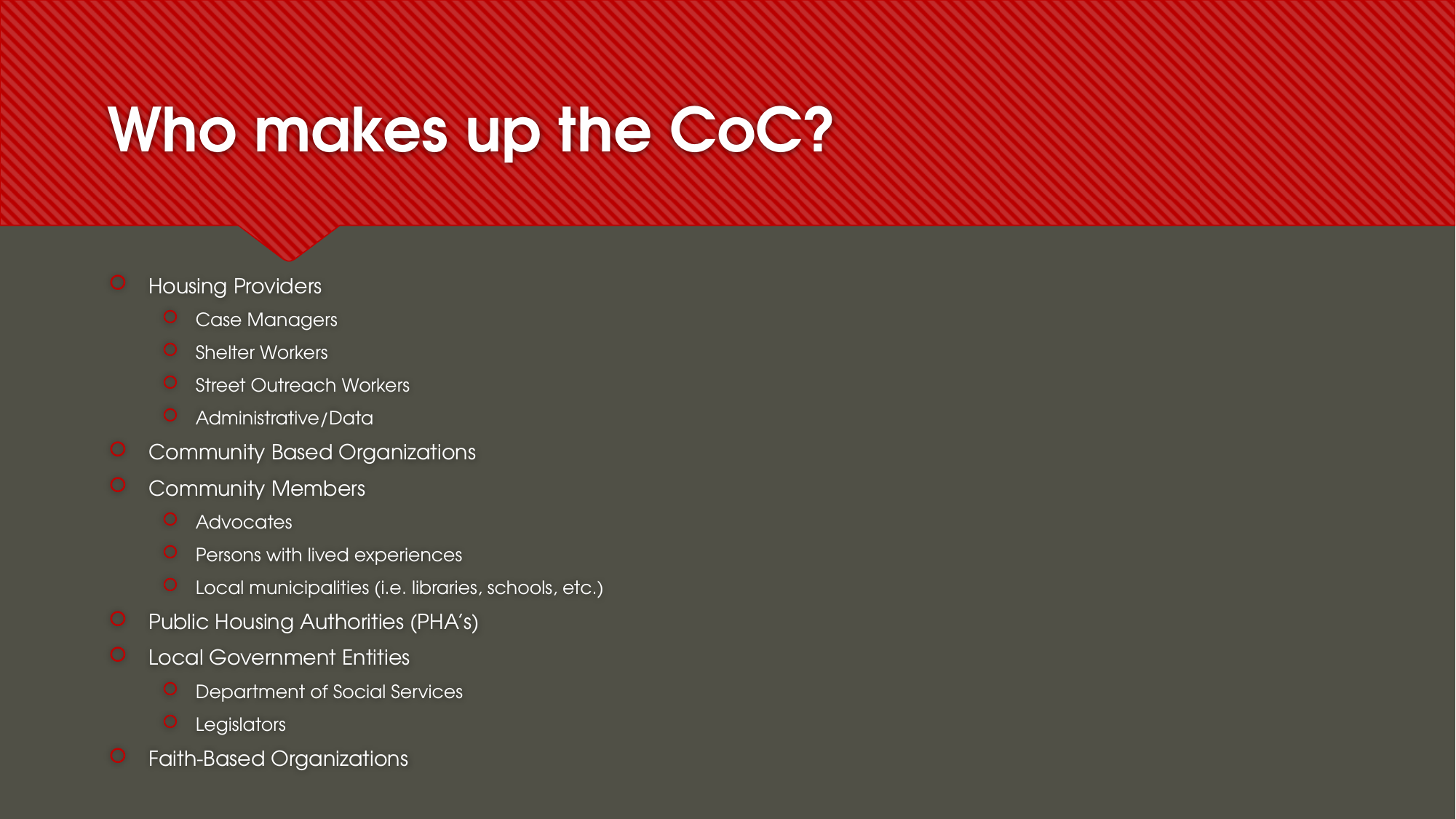

# Who makes up the CoC?
Housing Providers
Case Managers
Shelter Workers
Street Outreach Workers
Administrative/Data
Community Based Organizations
Community Members
Advocates
Persons with lived experiences
Local municipalities (i.e. libraries, schools, etc.)
Public Housing Authorities (PHA’s)
Local Government Entities
Department of Social Services
Legislators
Faith-Based Organizations